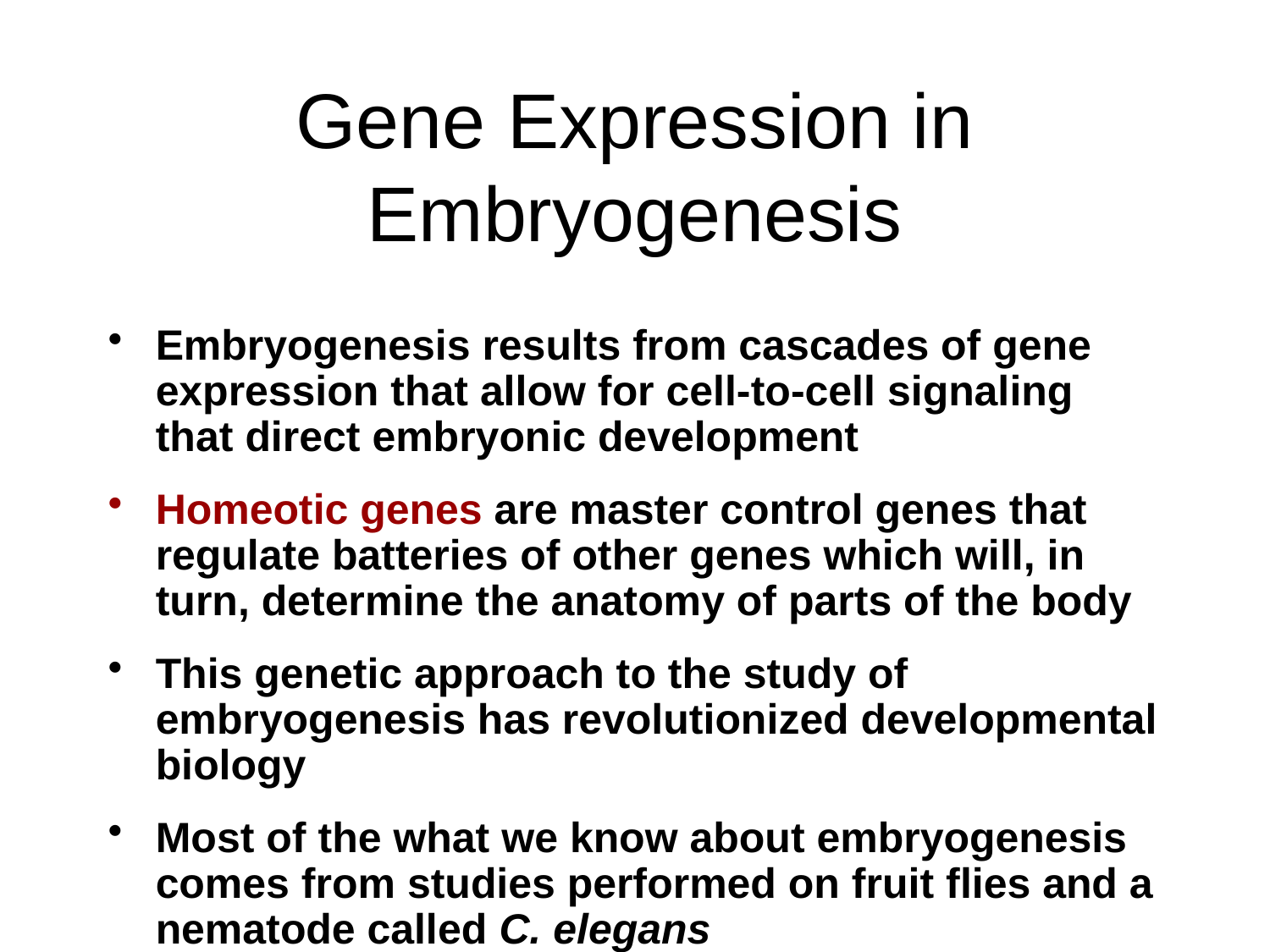

# Gene Expression in Embryogenesis
Embryogenesis results from cascades of gene expression that allow for cell-to-cell signaling that direct embryonic development

Homeotic genes are master control genes that regulate batteries of other genes which will, in turn, determine the anatomy of parts of the body

This genetic approach to the study of embryogenesis has revolutionized developmental biology

Most of the what we know about embryogenesis comes from studies performed on fruit flies and a nematode called C. elegans